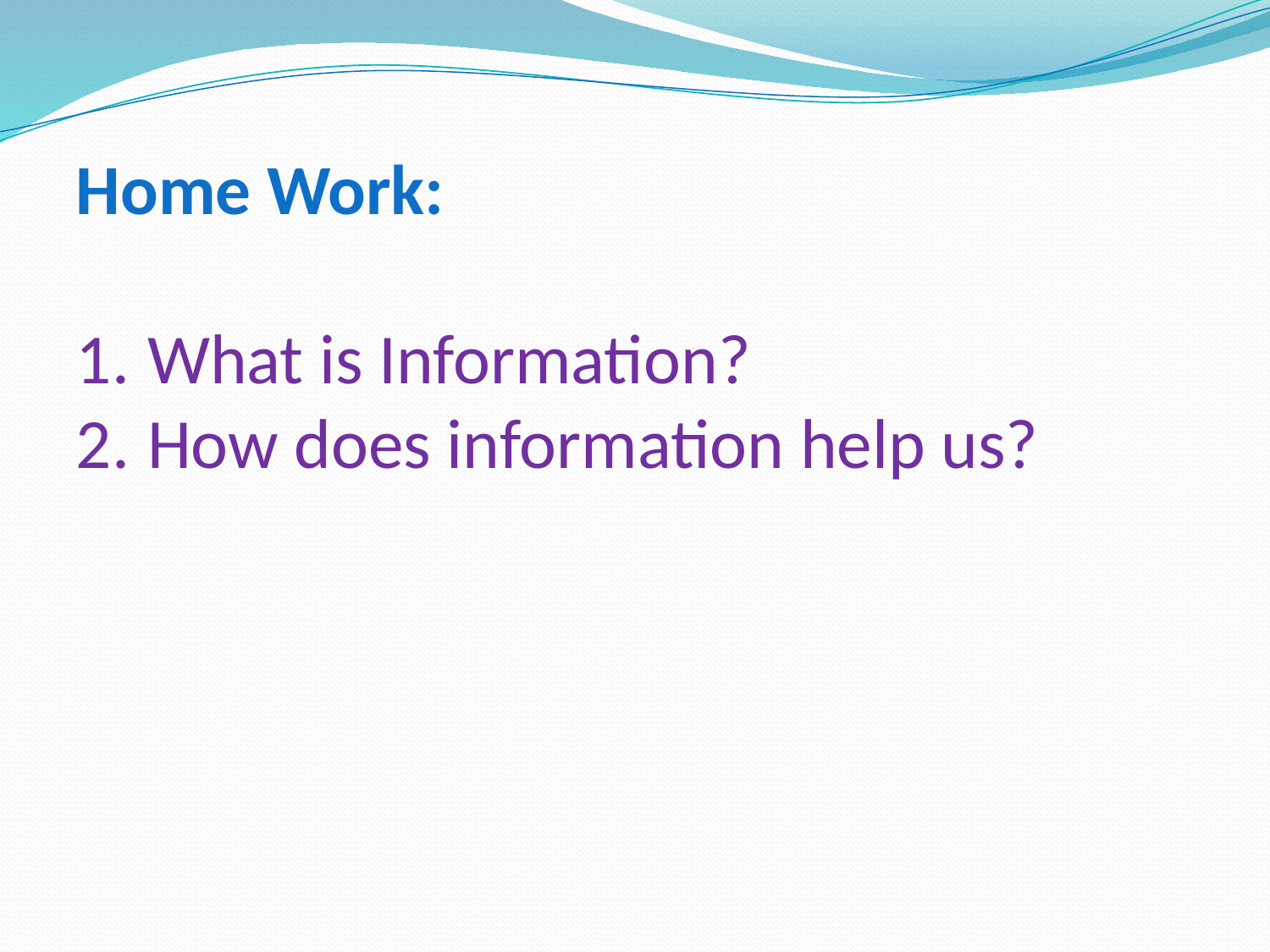

Home Work:

What is Information?
How does information help us?